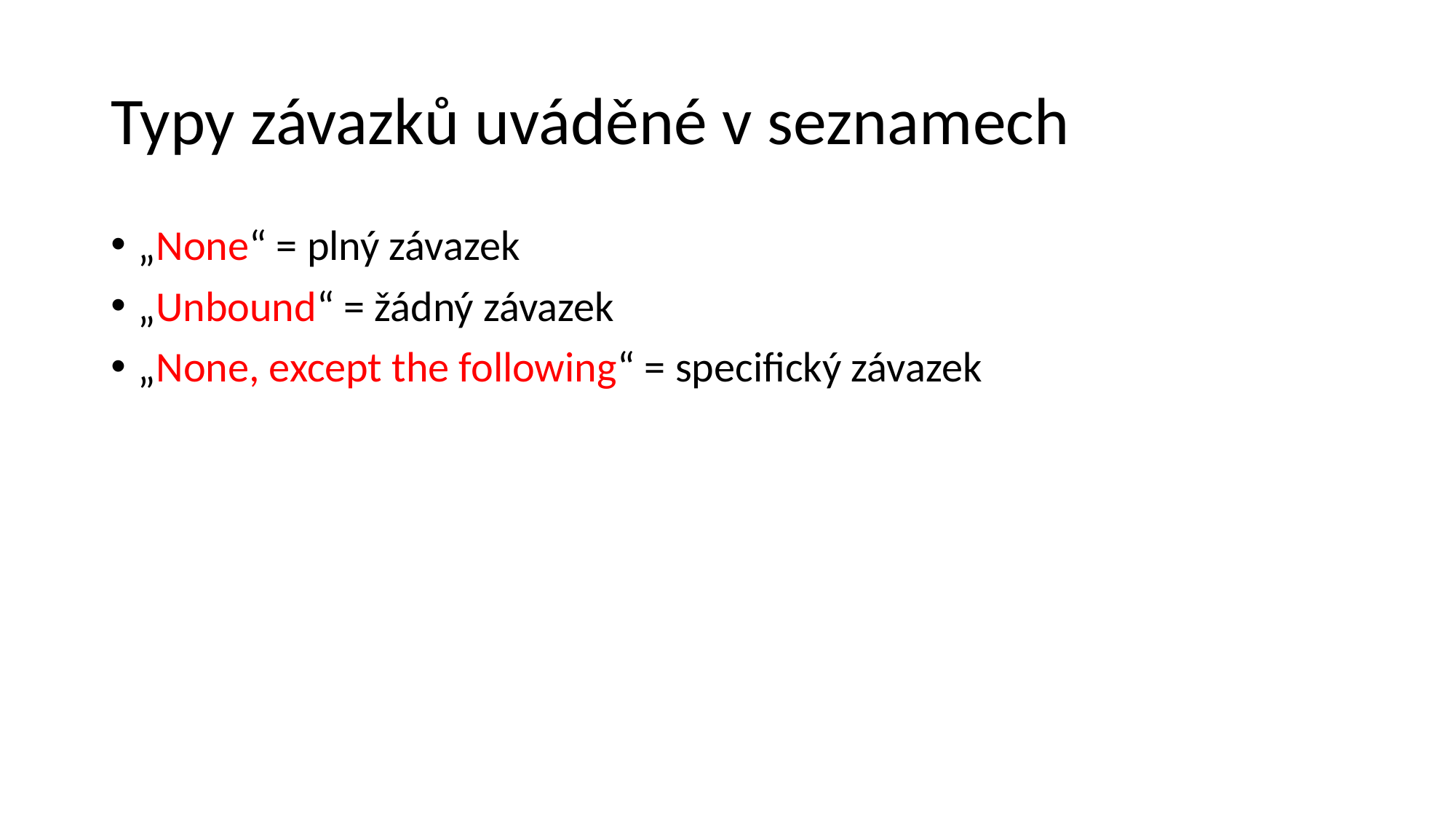

# Typy závazků uváděné v seznamech
„None“ = plný závazek
„Unbound“ = žádný závazek
„None, except the following“ = specifický závazek